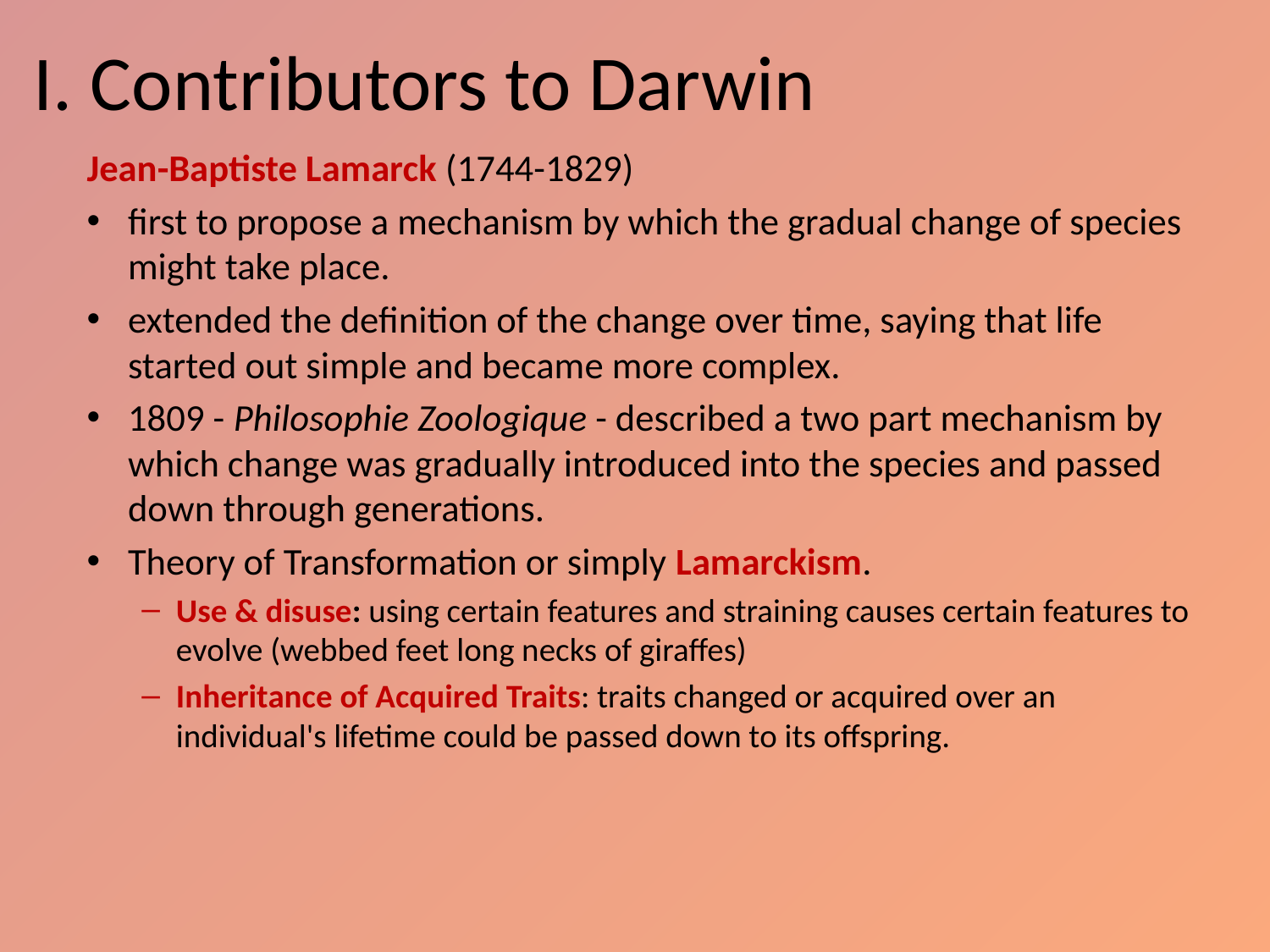

# I. Contributors to Darwin
Jean-Baptiste Lamarck (1744-1829)
first to propose a mechanism by which the gradual change of species might take place.
extended the definition of the change over time, saying that life started out simple and became more complex.
1809 - Philosophie Zoologique - described a two part mechanism by which change was gradually introduced into the species and passed down through generations.
Theory of Transformation or simply Lamarckism.
Use & disuse: using certain features and straining causes certain features to evolve (webbed feet long necks of giraffes)
Inheritance of Acquired Traits: traits changed or acquired over an individual's lifetime could be passed down to its offspring.